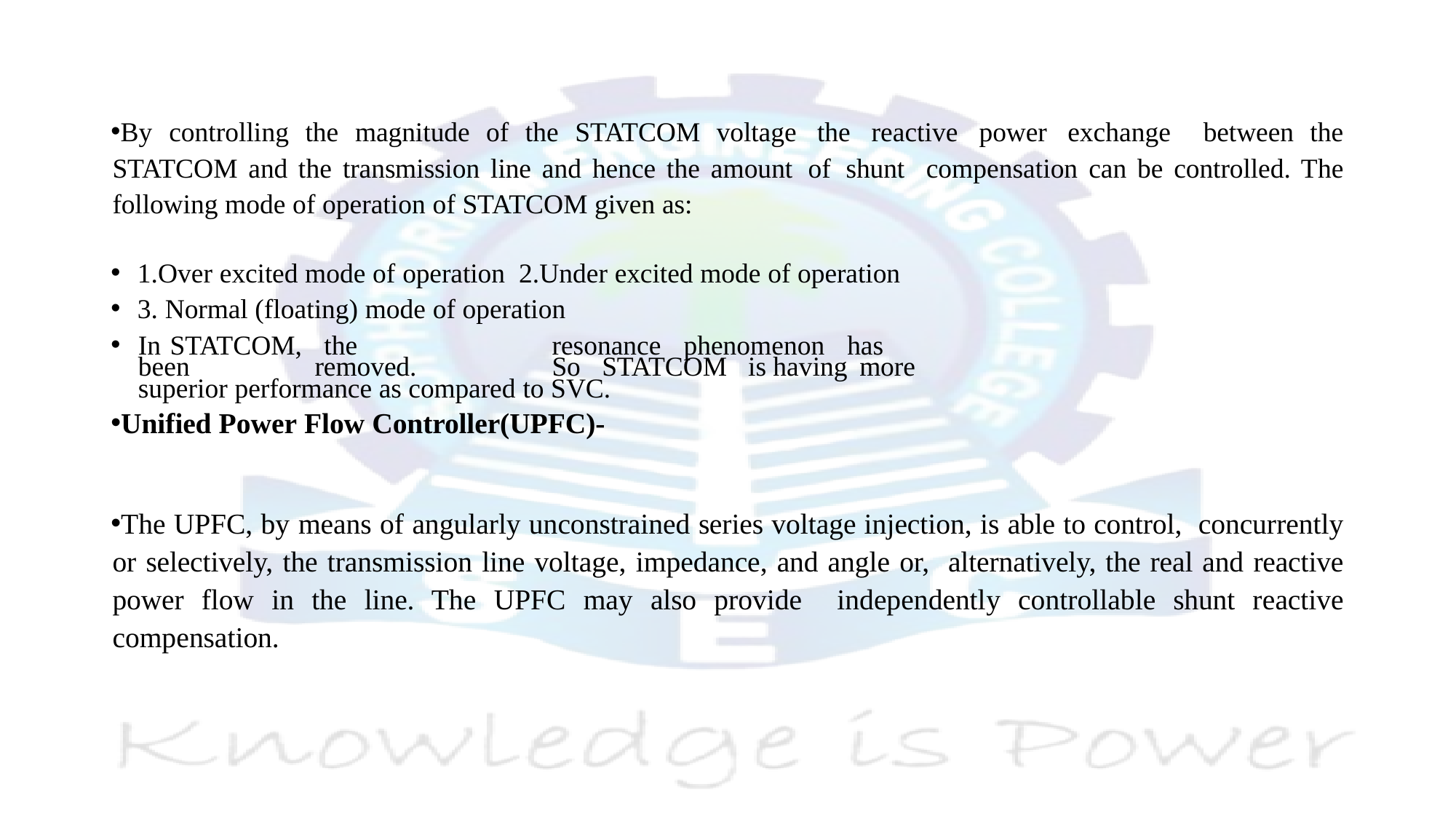

#
By controlling the magnitude of the STATCOM voltage the reactive power exchange  between the STATCOM and the transmission line and hence the amount of shunt  compensation can be controlled. The following mode of operation of STATCOM given as:

1.Over excited mode of operation  2.Under excited mode of operation
3. Normal (floating) mode of operation
In	STATCOM,   the	resonance   phenomenon   has	been	removed.	So	STATCOM   is having more superior performance as compared to SVC.
Unified Power Flow Controller(UPFC)-

The UPFC, by means of angularly unconstrained series voltage injection, is able to control,  concurrently or selectively, the transmission line voltage, impedance, and angle or,  alternatively, the real and reactive power flow in the line. The UPFC may also provide  independently controllable shunt reactive compensation.